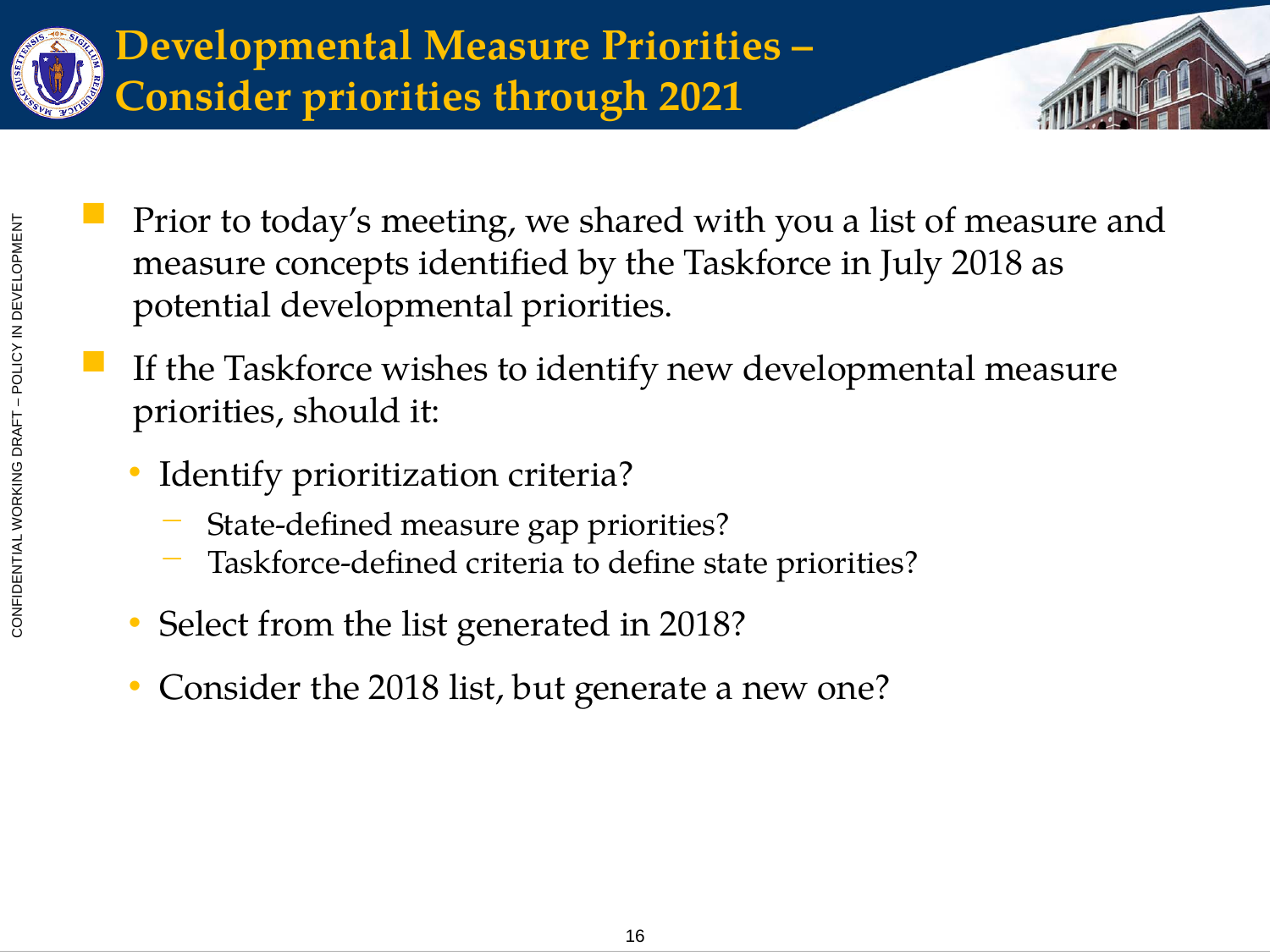

# Developmental Measure Priorities – Consider priorities through 2021
Prior to today’s meeting, we shared with you a list of measure and measure concepts identified by the Taskforce in July 2018 as potential developmental priorities.
If the Taskforce wishes to identify new developmental measure priorities, should it:
Identify prioritization criteria?
State-defined measure gap priorities?
Taskforce-defined criteria to define state priorities?
Select from the list generated in 2018?
Consider the 2018 list, but generate a new one?